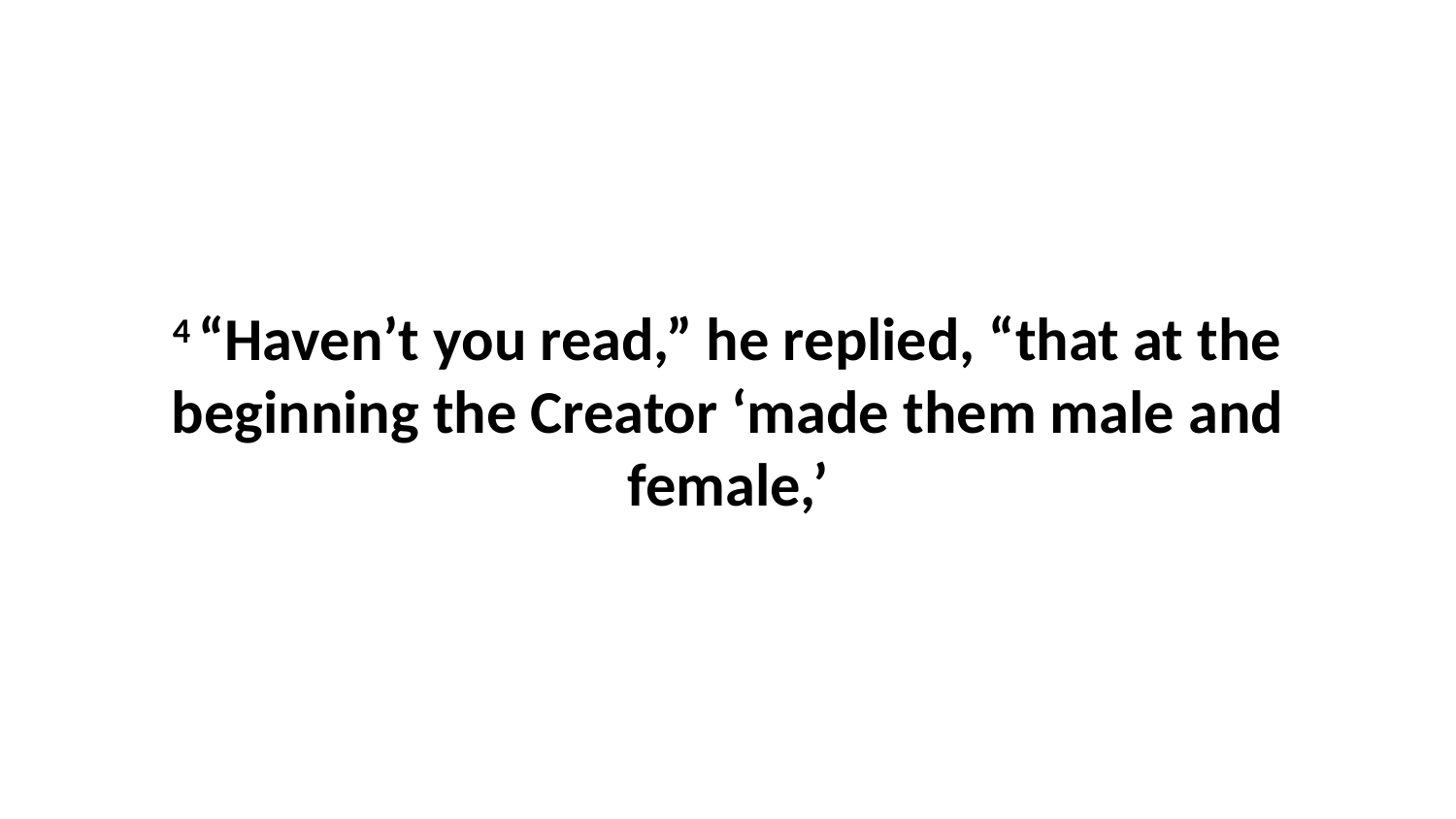

4 “Haven’t you read,” he replied, “that at the beginning the Creator ‘made them male and female,’